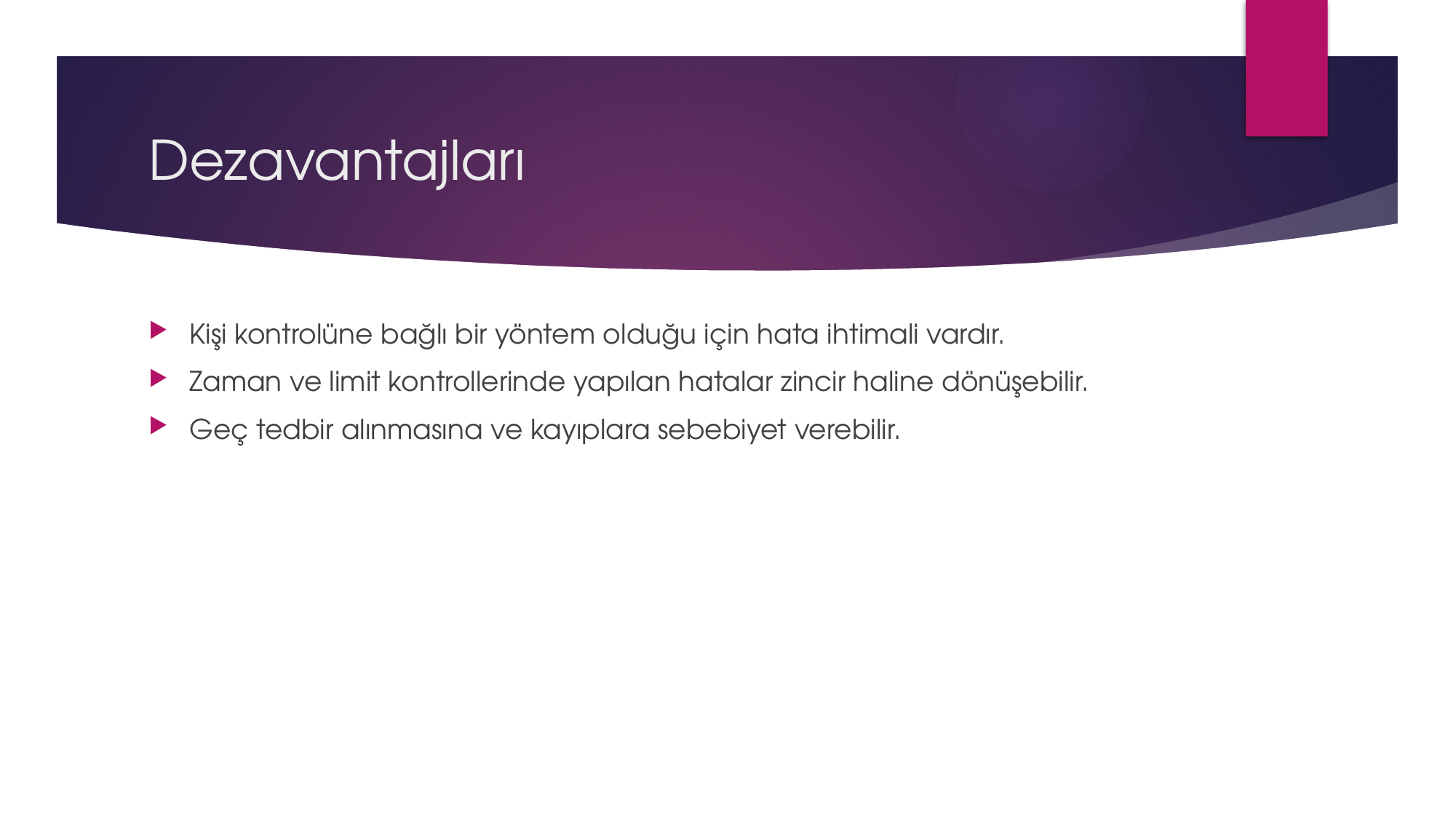

# Dezavantajları
Kişi kontrolüne bağlı bir yöntem olduğu için hata ihtimali vardır.
Zaman ve limit kontrollerinde yapılan hatalar zincir haline dönüşebilir.
Geç tedbir alınmasına ve kayıplara sebebiyet verebilir.